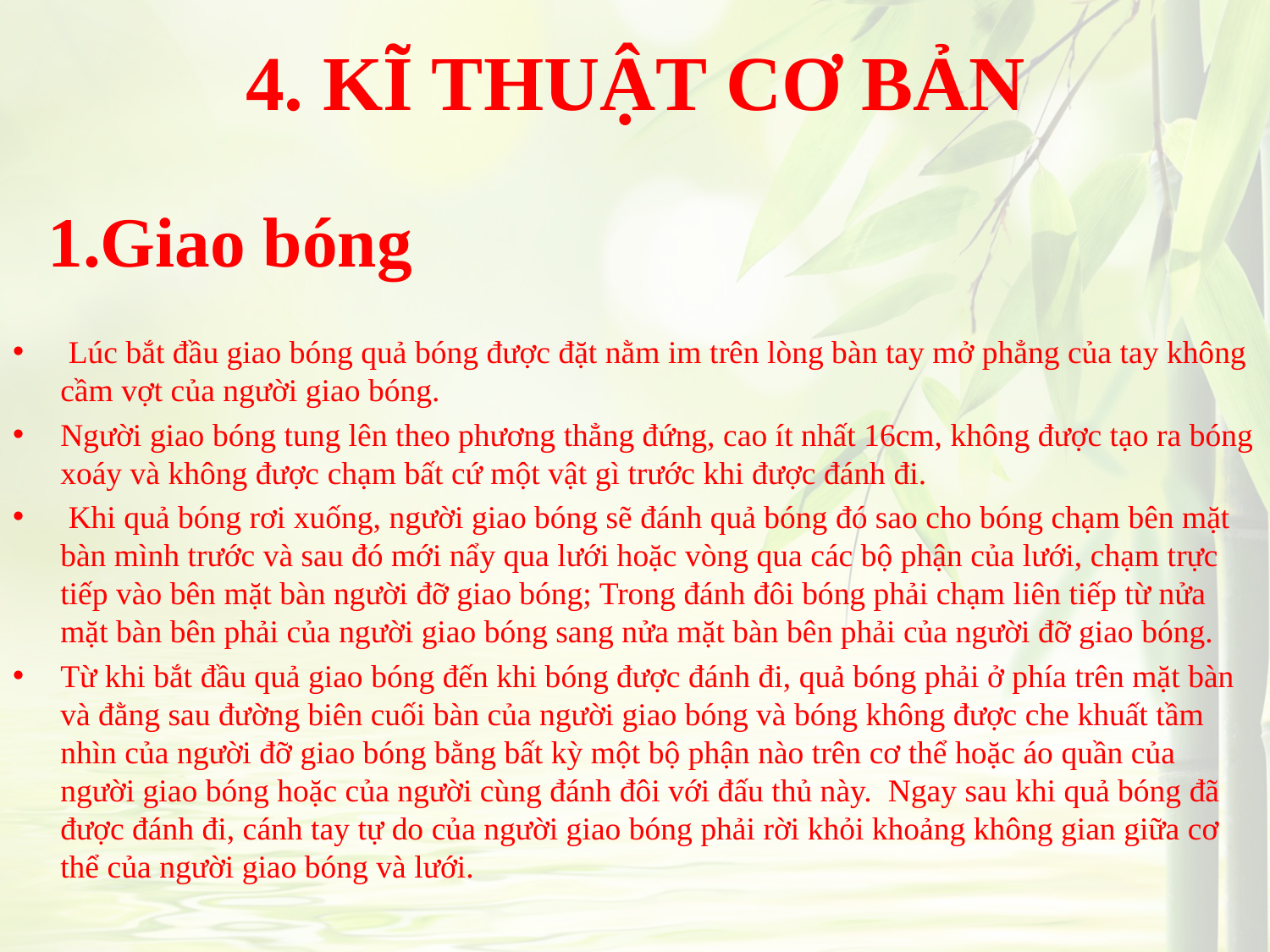

# 4. KĨ THUẬT CƠ BẢN
  1.Giao bóng

 Lúc bắt đầu giao bóng quả bóng được đặt nằm im trên lòng bàn tay mở phẳng của tay không cầm vợt của người giao bóng.
Người giao bóng tung lên theo phương thẳng đứng, cao ít nhất 16cm, không được tạo ra bóng xoáy và không được chạm bất cứ một vật gì trước khi được đánh đi.
 Khi quả bóng rơi xuống, người giao bóng sẽ đánh quả bóng đó sao cho bóng chạm bên mặt bàn mình trước và sau đó mới nẩy qua lưới hoặc vòng qua các bộ phận của lưới, chạm trực tiếp vào bên mặt bàn người đỡ giao bóng; Trong đánh đôi bóng phải chạm liên tiếp từ nửa mặt bàn bên phải của người giao bóng sang nửa mặt bàn bên phải của người đỡ giao bóng.
Từ khi bắt đầu quả giao bóng đến khi bóng được đánh đi, quả bóng phải ở phía trên mặt bàn và đằng sau đường biên cuối bàn của người giao bóng và bóng không được che khuất tầm nhìn của người đỡ giao bóng bằng bất kỳ một bộ phận nào trên cơ thể hoặc áo quần của người giao bóng hoặc của người cùng đánh đôi với đấu thủ này.  Ngay sau khi quả bóng đã được đánh đi, cánh tay tự do của người giao bóng phải rời khỏi khoảng không gian giữa cơ thể của người giao bóng và lưới.